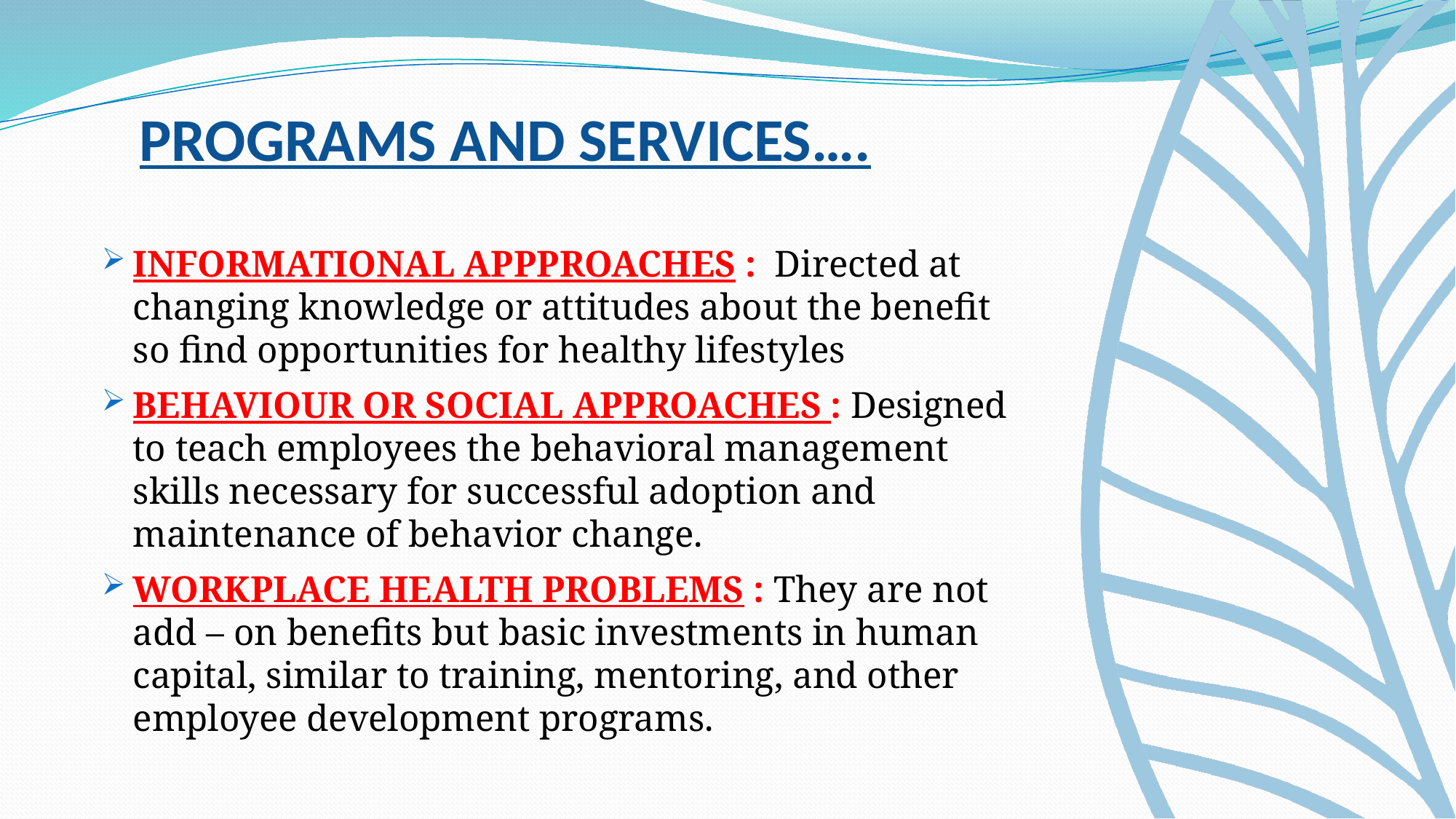

# PROGRAMS AND SERVICES….

INFORMATIONAL APPPROACHES :  Directed at changing knowledge or attitudes about the benefit so find opportunities for healthy lifestyles
BEHAVIOUR OR SOCIAL APPROACHES : Designed to teach employees the behavioral management skills necessary for successful adoption and maintenance of behavior change.
WORKPLACE HEALTH PROBLEMS : They are not add – on benefits but basic investments in human capital, similar to training, mentoring, and other employee development programs.